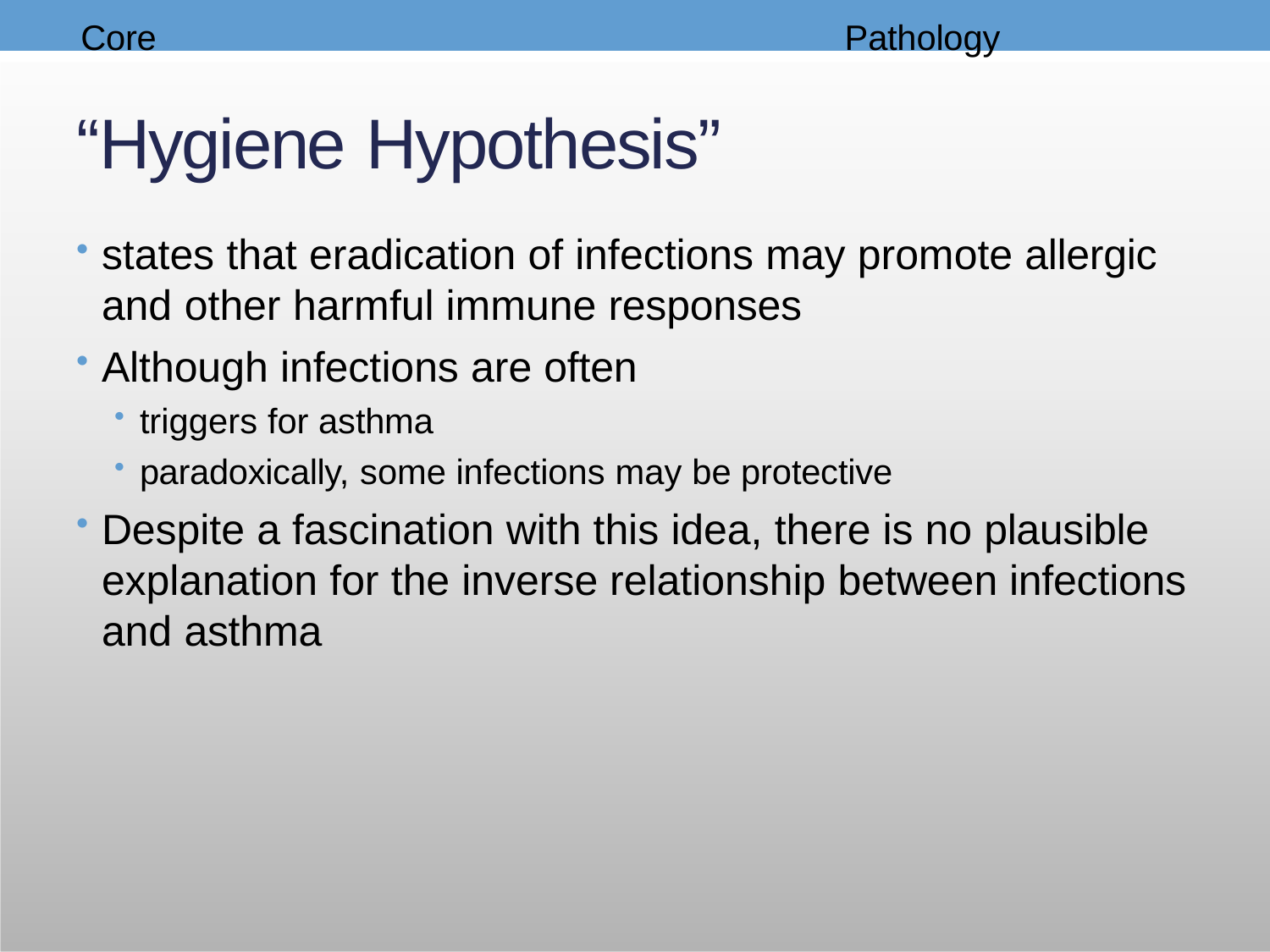

Core	Pathology
# “Hygiene Hypothesis”
states that eradication of infections may promote allergic and other harmful immune responses
Although infections are often
triggers for asthma
paradoxically, some infections may be protective
Despite a fascination with this idea, there is no plausible explanation for the inverse relationship between infections and asthma